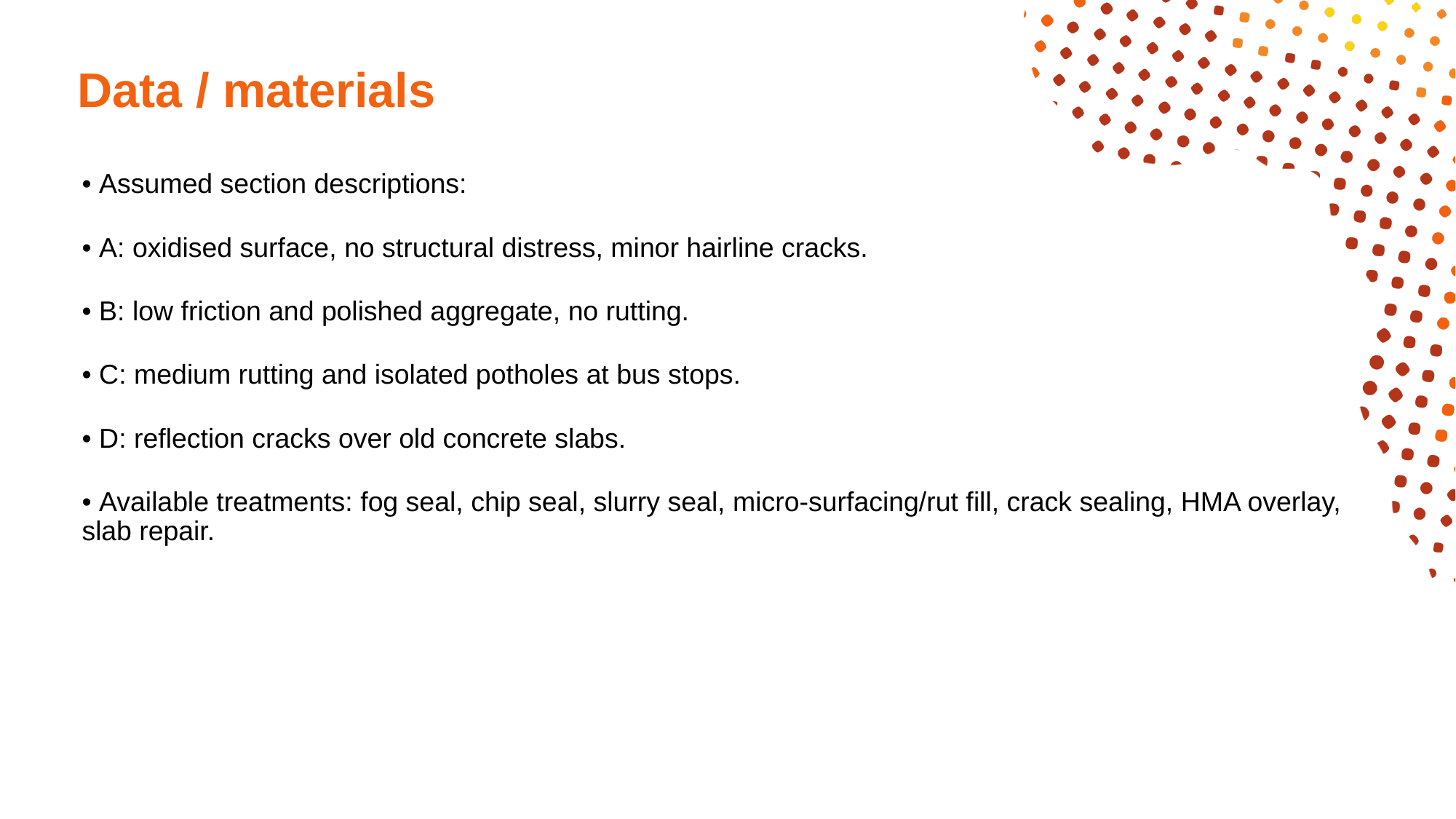

# Data / materials

• Assumed section descriptions:
• A: oxidised surface, no structural distress, minor hairline cracks.
• B: low friction and polished aggregate, no rutting.
• C: medium rutting and isolated potholes at bus stops.
• D: reflection cracks over old concrete slabs.
• Available treatments: fog seal, chip seal, slurry seal, micro-surfacing/rut fill, crack sealing, HMA overlay, slab repair.